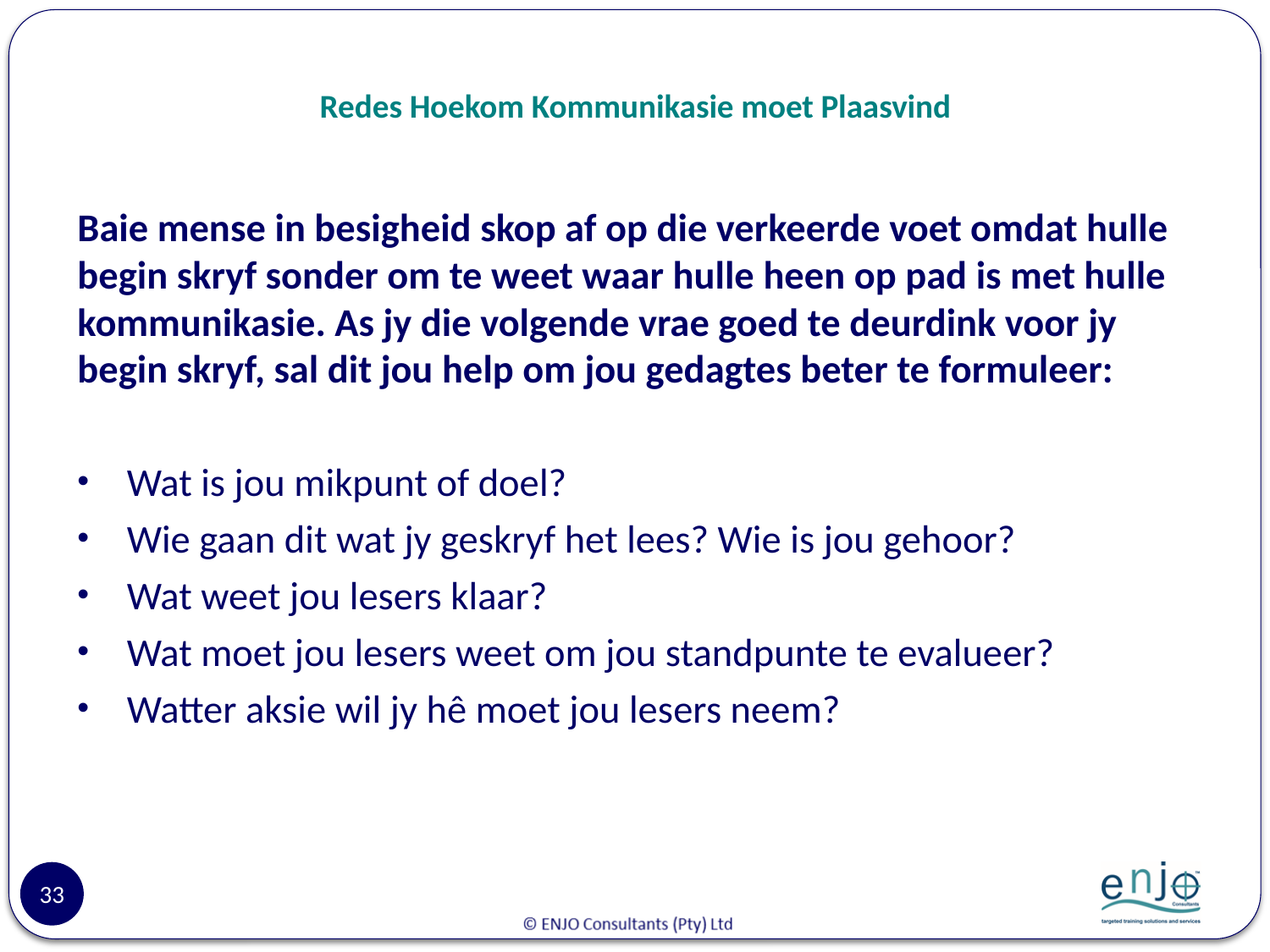

# Redes Hoekom Kommunikasie moet Plaasvind
Baie mense in besigheid skop af op die verkeerde voet omdat hulle begin skryf sonder om te weet waar hulle heen op pad is met hulle kommunikasie. As jy die volgende vrae goed te deurdink voor jy begin skryf, sal dit jou help om jou gedagtes beter te formuleer:

Wat is jou mikpunt of doel?
Wie gaan dit wat jy geskryf het lees? Wie is jou gehoor?
Wat weet jou lesers klaar?
Wat moet jou lesers weet om jou standpunte te evalueer?
Watter aksie wil jy hê moet jou lesers neem?

33